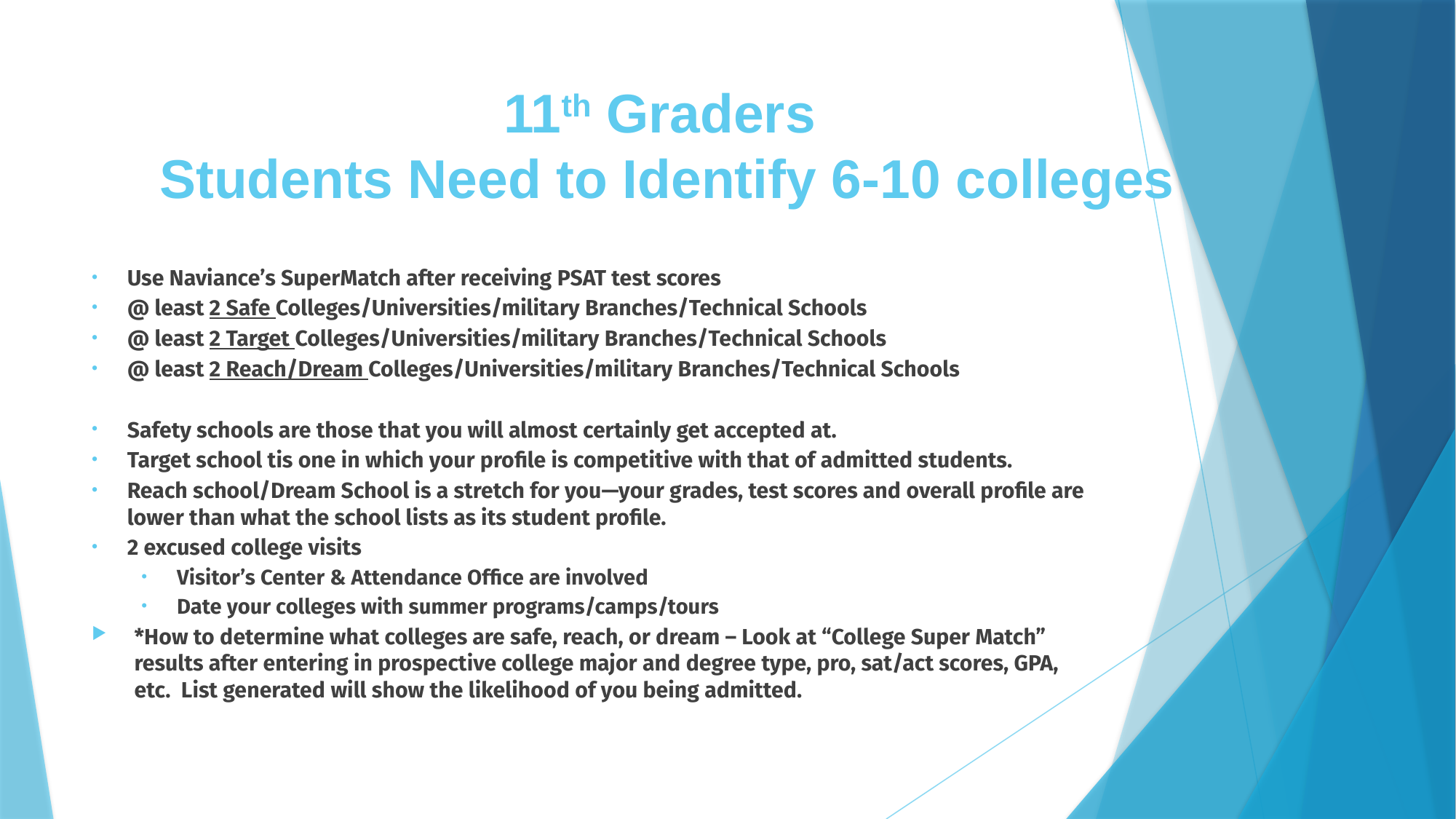

# 11th Graders Students Need to Identify 6-10 colleges
Use Naviance’s SuperMatch after receiving PSAT test scores
@ least 2 Safe Colleges/Universities/military Branches/Technical Schools
@ least 2 Target Colleges/Universities/military Branches/Technical Schools
@ least 2 Reach/Dream Colleges/Universities/military Branches/Technical Schools

Safety schools are those that you will almost certainly get accepted at.
Target school tis one in which your profile is competitive with that of admitted students.
Reach school/Dream School is a stretch for you—your grades, test scores and overall profile are lower than what the school lists as its student profile.
2 excused college visits
Visitor’s Center & Attendance Office are involved
Date your colleges with summer programs/camps/tours
*How to determine what colleges are safe, reach, or dream – Look at “College Super Match” results after entering in prospective college major and degree type, pro, sat/act scores, GPA, etc.  List generated will show the likelihood of you being admitted.